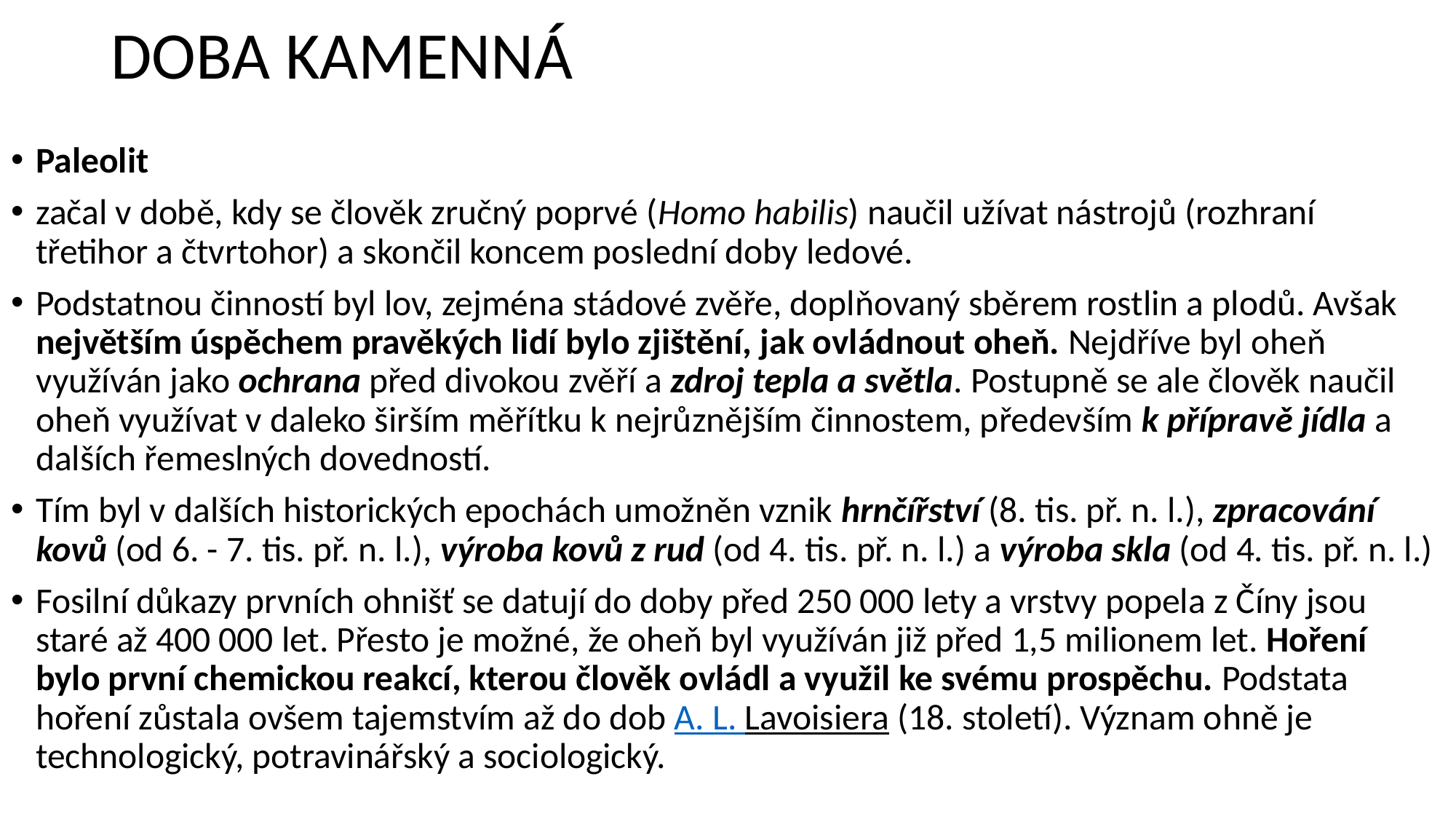

# DOBA KAMENNÁ
Paleolit
začal v době, kdy se člověk zručný poprvé (Homo habilis) naučil užívat nástrojů (rozhraní třetihor a čtvrtohor) a skončil koncem poslední doby ledové.
Podstatnou činností byl lov, zejména stádové zvěře, doplňovaný sběrem rostlin a plodů. Avšak největším úspěchem pravěkých lidí bylo zjištění, jak ovládnout oheň. Nejdříve byl oheň využíván jako ochrana před divokou zvěří a zdroj tepla a světla. Postupně se ale člověk naučil oheň využívat v daleko širším měřítku k nejrůznějším činnostem, především k přípravě jídla a dalších řemeslných dovedností.
Tím byl v dalších historických epochách umožněn vznik hrnčířství (8. tis. př. n. l.), zpracování kovů (od 6. - 7. tis. př. n. l.), výroba kovů z rud (od 4. tis. př. n. l.) a výroba skla (od 4. tis. př. n. l.)
Fosilní důkazy prvních ohnišť se datují do doby před 250 000 lety a vrstvy popela z Číny jsou staré až 400 000 let. Přesto je možné, že oheň byl využíván již před 1,5 milionem let. Hoření bylo první chemickou reakcí, kterou člověk ovládl a využil ke svému prospěchu. Podstata hoření zůstala ovšem tajemstvím až do dob A. L. Lavoisiera (18. století). Význam ohně je technologický, potravinářský a sociologický.